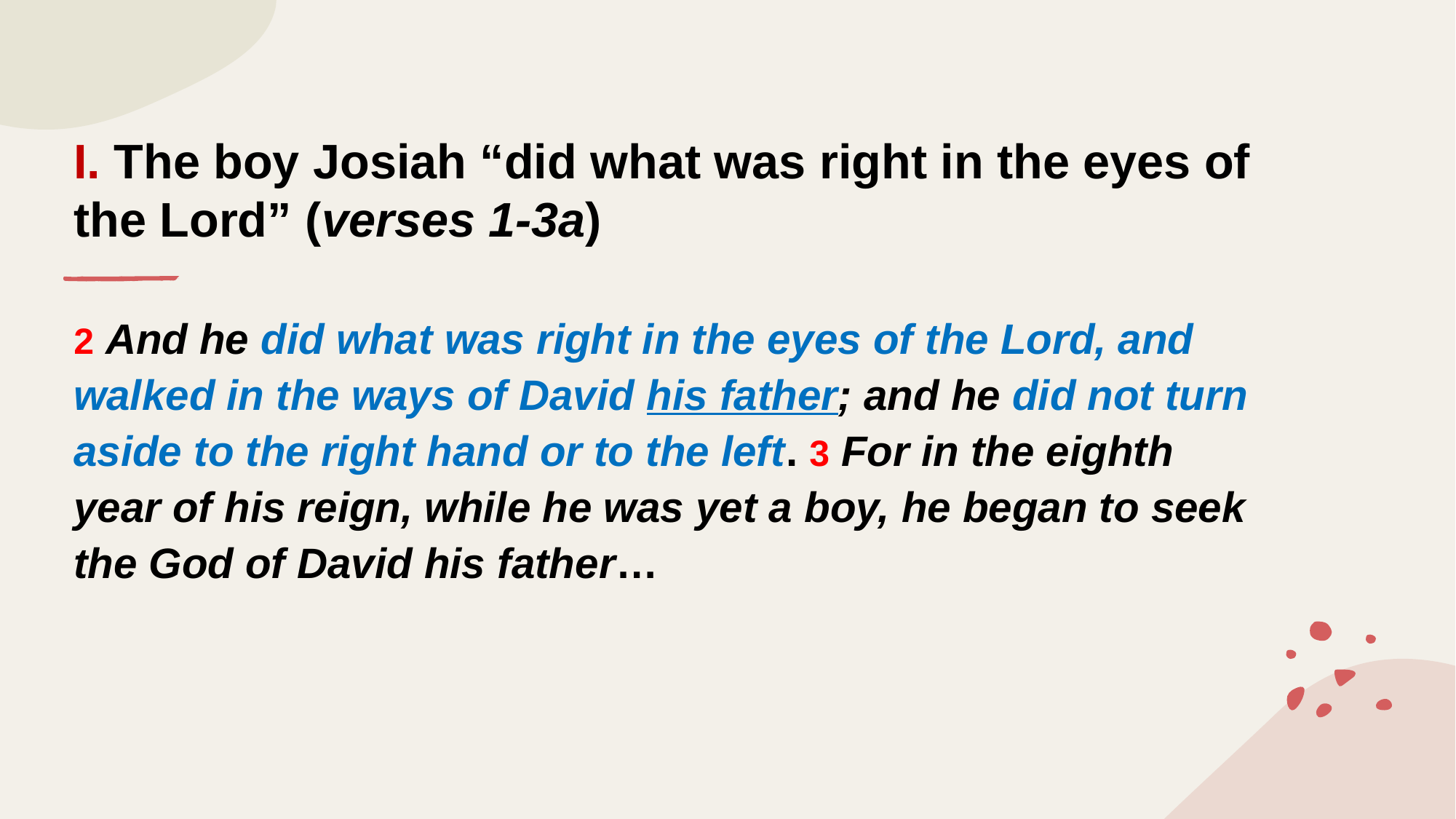

# I. The boy Josiah “did what was right in the eyes of the Lord” (verses 1-3a)
2 And he did what was right in the eyes of the Lord, and walked in the ways of David his father; and he did not turn aside to the right hand or to the left. 3 For in the eighth year of his reign, while he was yet a boy, he began to seek the God of David his father…